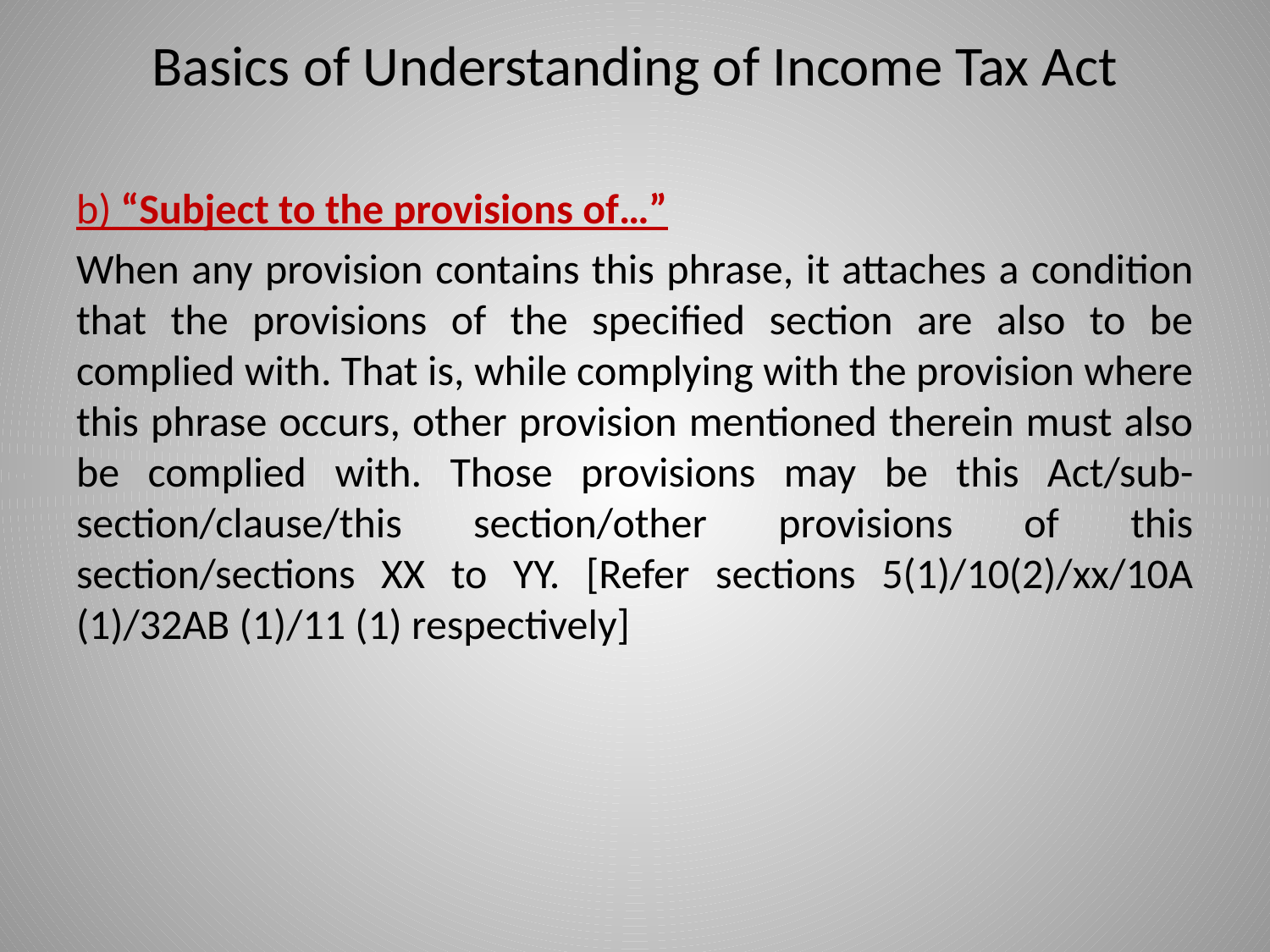

# Basics of Understanding of Income Tax Act

b) “Subject to the provisions of…”
When any provision contains this phrase, it attaches a condition that the provisions of the specified section are also to be complied with. That is, while complying with the provision where this phrase occurs, other provision mentioned therein must also be complied with. Those provisions may be this Act/sub-section/clause/this section/other provisions of this section/sections XX to YY. [Refer sections 5(1)/10(2)/xx/10A (1)/32AB (1)/11 (1) respectively]